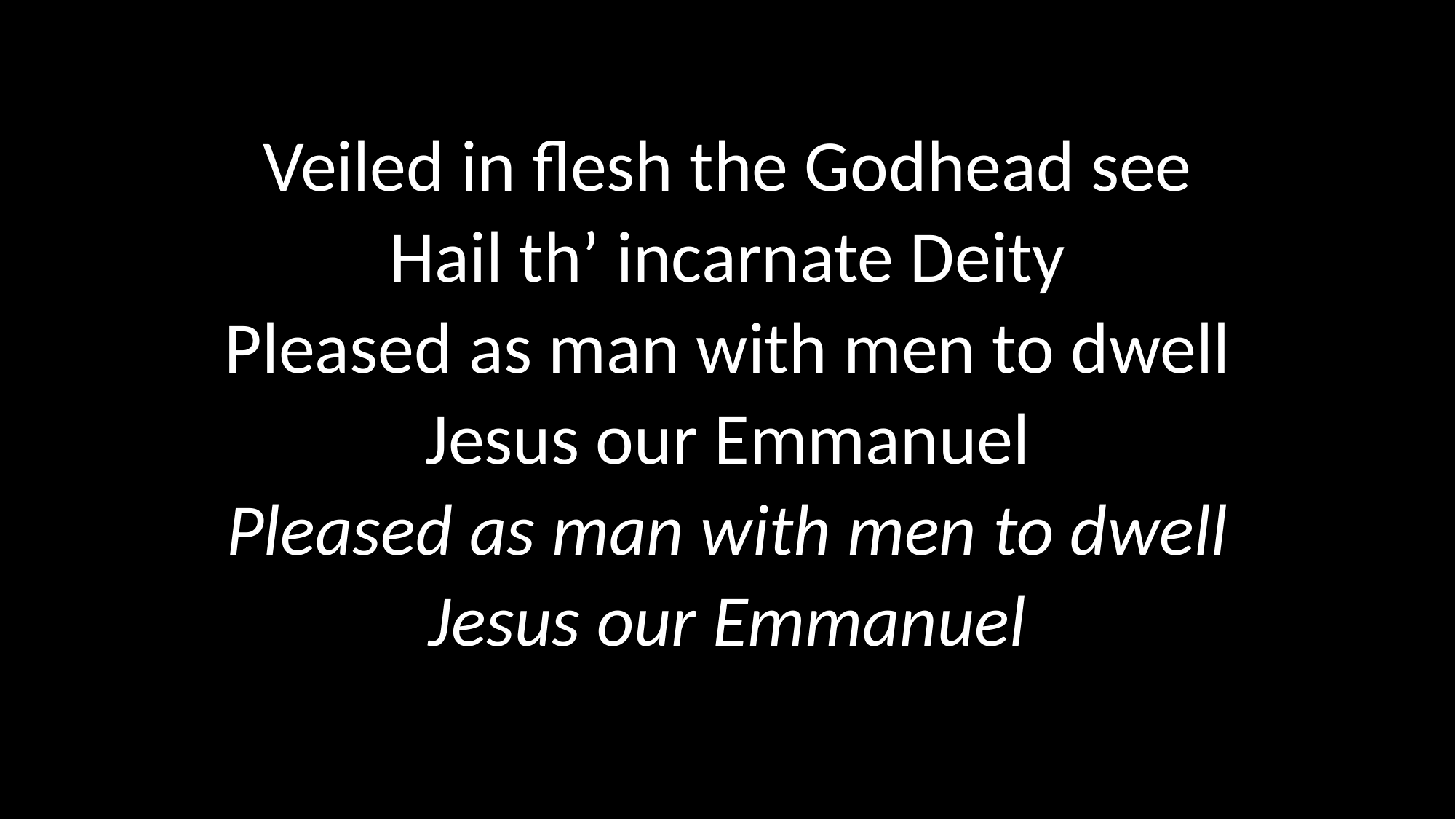

Veiled in flesh the Godhead see
Hail th’ incarnate Deity
Pleased as man with men to dwell
Jesus our Emmanuel
Pleased as man with men to dwell
Jesus our Emmanuel